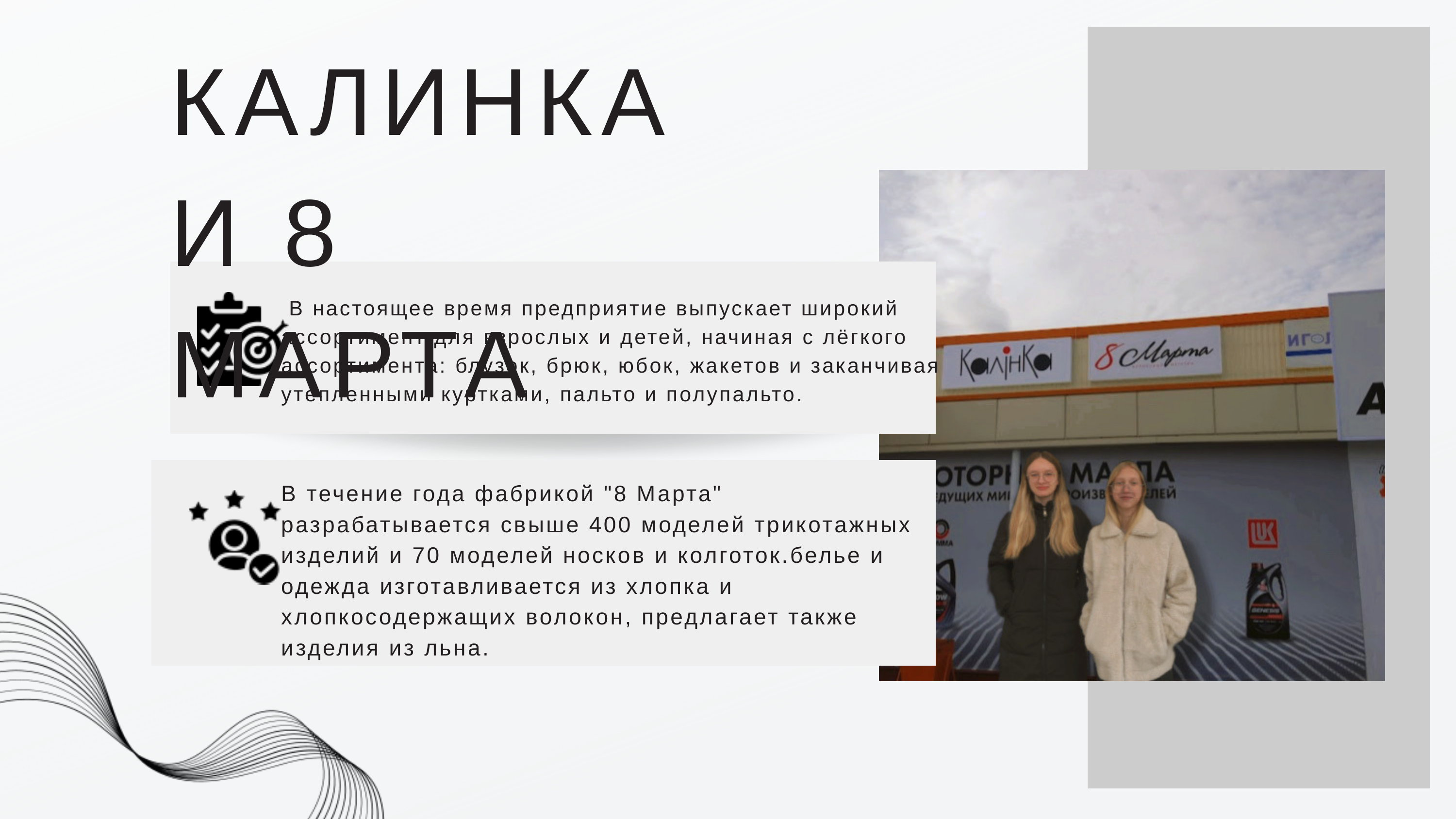

КАЛИНКА И 8 МАРТА

 В настоящее время предприятие выпускает широкий ассортимент для взрослых и детей, начиная с лёгкого ассортимента: блузок, брюк, юбок, жакетов и заканчивая утепленными куртками, пальто и полупальто.

В течение года фабрикой "8 Марта" разрабатывается свыше 400 моделей трикотажных изделий и 70 моделей носков и колготок.белье и одежда изготавливается из хлопка и хлопкосодержащих волокон, предлагает также изделия из льна.